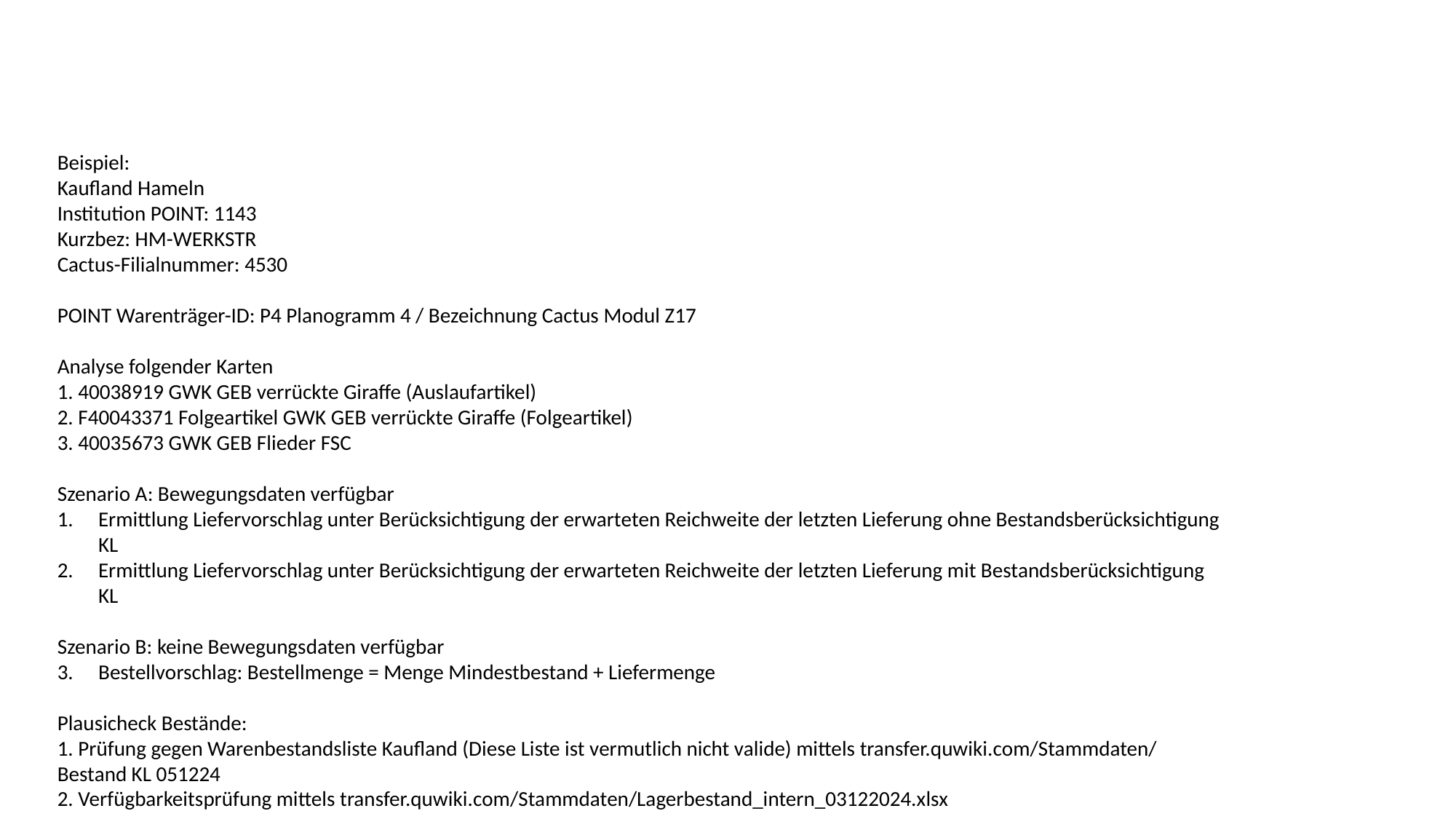

Beispiel:
Kaufland Hameln
Institution POINT: 1143
Kurzbez: HM-WERKSTR
Cactus-Filialnummer: 4530

POINT Warenträger-ID: P4 Planogramm 4 / Bezeichnung Cactus Modul Z17

Analyse folgender Karten
1. 40038919 GWK GEB verrückte Giraffe (Auslaufartikel)
2. F40043371 Folgeartikel GWK GEB verrückte Giraffe (Folgeartikel)
3. 40035673 GWK GEB Flieder FSC

Szenario A: Bewegungsdaten verfügbar
Ermittlung Liefervorschlag unter Berücksichtigung der erwarteten Reichweite der letzten Lieferung ohne Bestandsberücksichtigung KL
Ermittlung Liefervorschlag unter Berücksichtigung der erwarteten Reichweite der letzten Lieferung mit Bestandsberücksichtigung KL

Szenario B: keine Bewegungsdaten verfügbar
Bestellvorschlag: Bestellmenge = Menge Mindestbestand + Liefermenge

Plausicheck Bestände:
1. Prüfung gegen Warenbestandsliste Kaufland (Diese Liste ist vermutlich nicht valide) mittels transfer.quwiki.com/Stammdaten/ Bestand KL 051224
2. Verfügbarkeitsprüfung mittels transfer.quwiki.com/Stammdaten/Lagerbestand_intern_03122024.xlsx